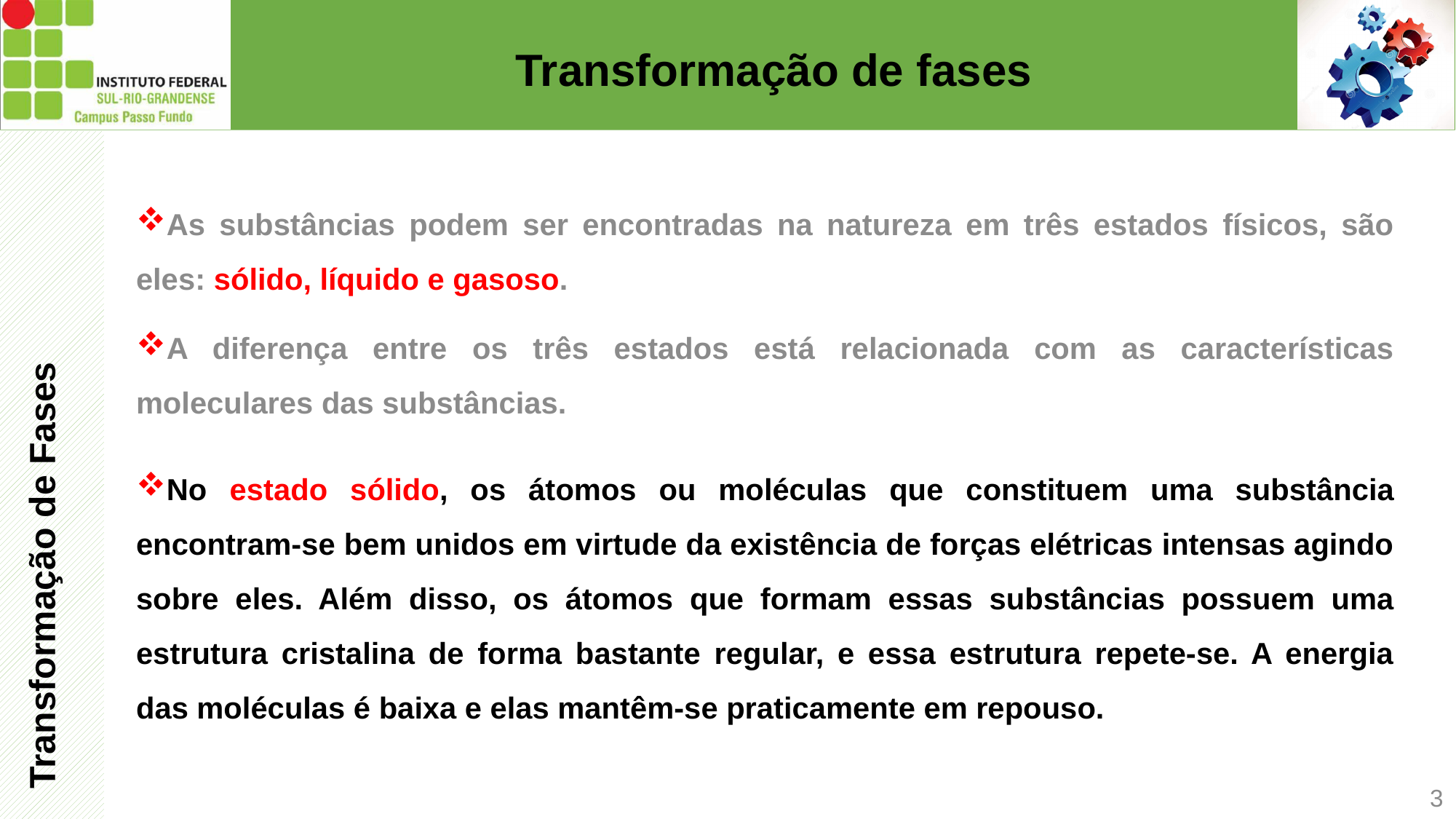

# Transformação de fases
As substâncias podem ser encontradas na natureza em três estados físicos, são eles: sólido, líquido e gasoso.
A diferença entre os três estados está relacionada com as características moleculares das substâncias.
Transformação de Fases
No estado sólido, os átomos ou moléculas que constituem uma substância encontram-se bem unidos em virtude da existência de forças elétricas intensas agindo sobre eles. Além disso, os átomos que formam essas substâncias possuem uma estrutura cristalina de forma bastante regular, e essa estrutura repete-se. A energia das moléculas é baixa e elas mantêm-se praticamente em repouso.
3